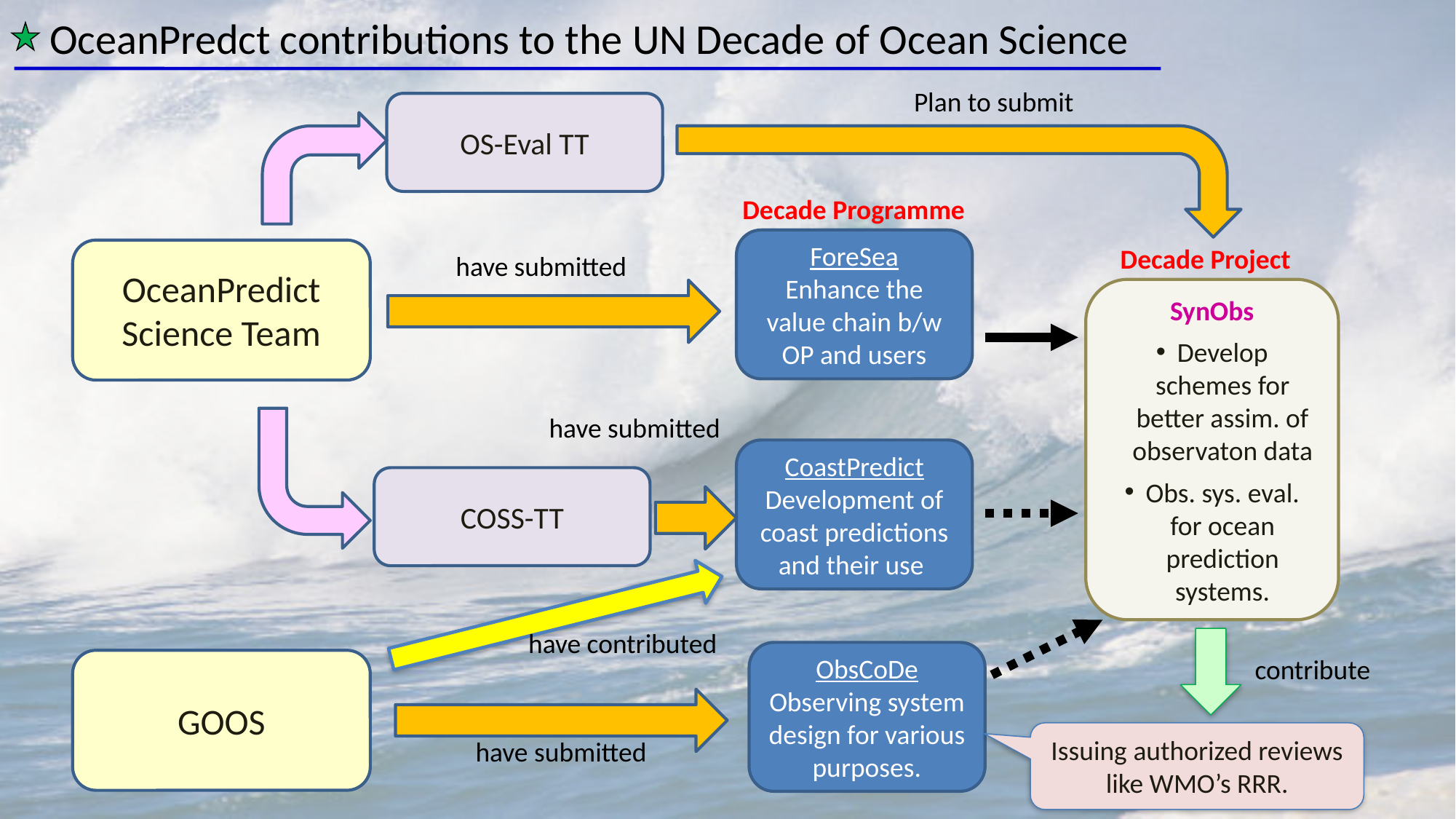

OceanPredct contributions to the UN Decade of Ocean Science

Plan to submit
OS-Eval TT

Decade Programme
ForeSea
Enhance the value chain b/w OP and users
Decade Project
OceanPredict
Science Team
have submitted
SynObs
Develop schemes for better assim. of observaton data
Obs. sys. eval. for ocean prediction systems.

have submitted

CoastPredict
Development of coast predictions and their use
COSS-TT

have contributed

ObsCoDe
Observing system design for various purposes.
contribute
GOOS

Issuing authorized reviews like WMO’s RRR.
have submitted